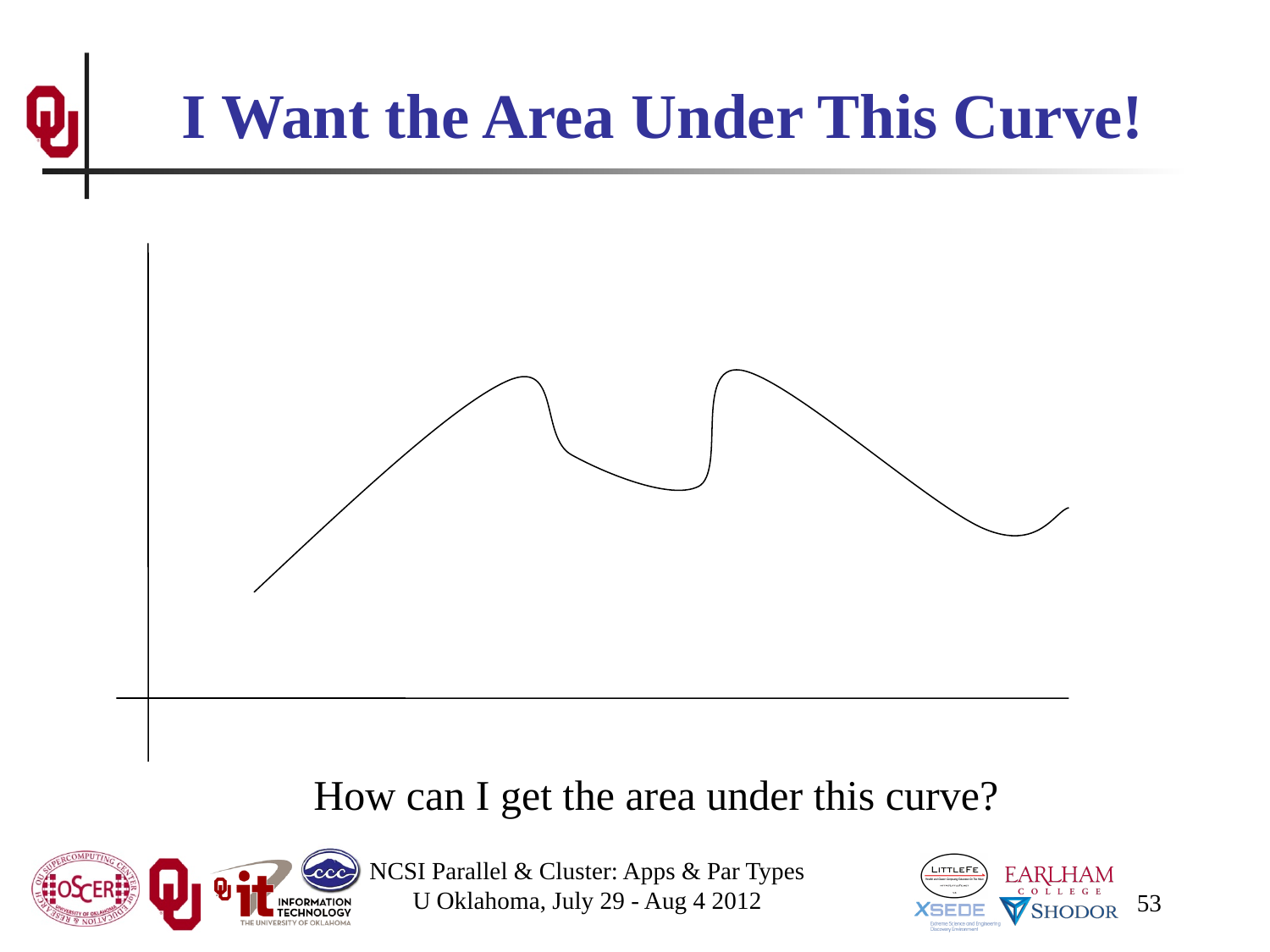

# I Want the Area Under This Curve!

How can I get the area under this curve?
NCSI Parallel & Cluster: Apps & Par Types
U Oklahoma, July 29 - Aug 4 2012
53